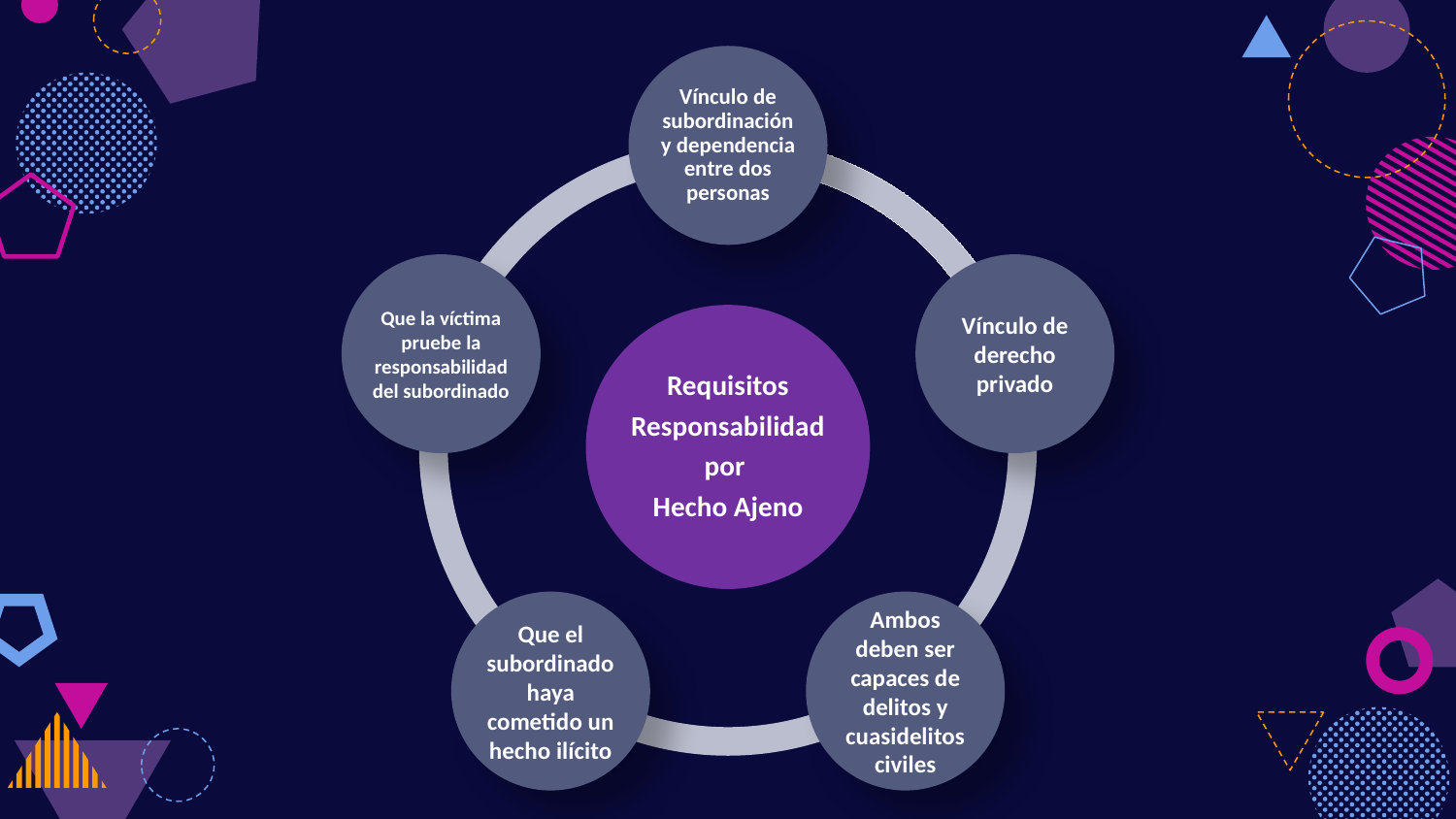

Requisitos
Responsabilidad
por
Hecho Ajeno
Vínculo de subordinación y dependencia entre dos personas
Vínculo de derecho privado
Ambos deben ser capaces de delitos y cuasidelitos civiles
Que el subordinado haya cometido un hecho ilícito
Que la víctima pruebe la responsabilidad del subordinado